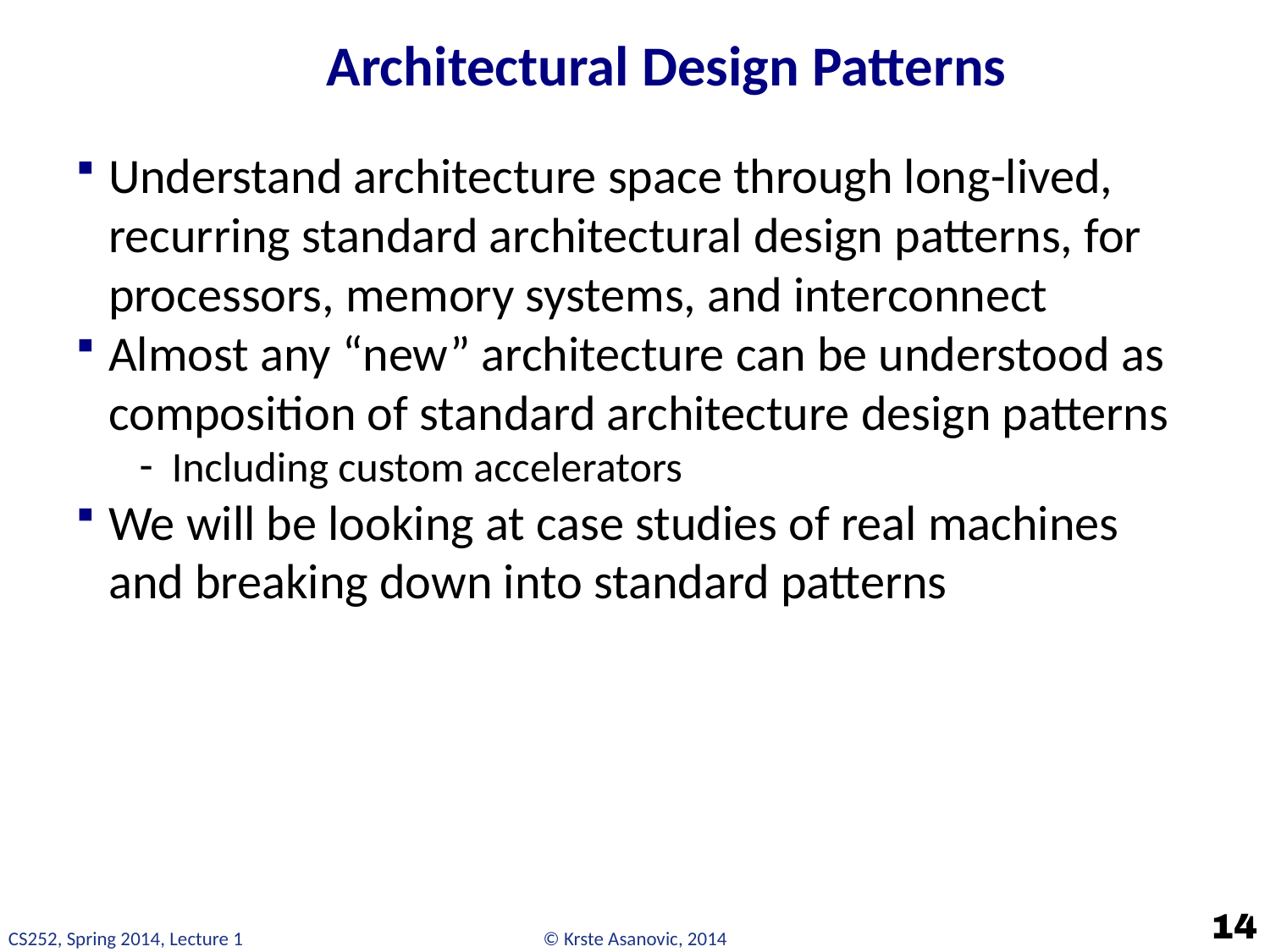

# Architectural Design Patterns
Understand architecture space through long-lived, recurring standard architectural design patterns, for processors, memory systems, and interconnect
Almost any “new” architecture can be understood as composition of standard architecture design patterns
Including custom accelerators
We will be looking at case studies of real machines and breaking down into standard patterns

14